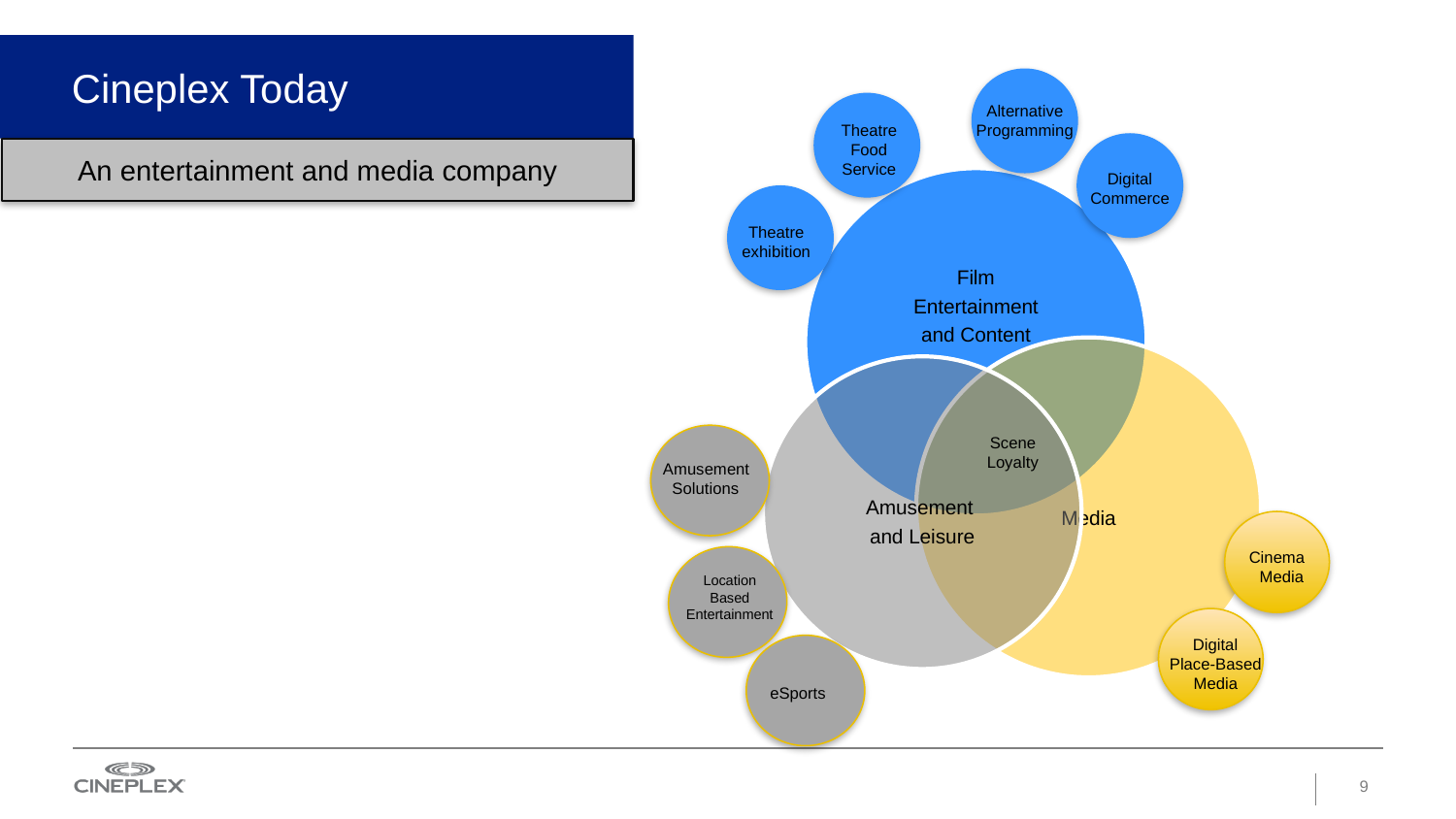

# Cineplex Today

Alternative
Programming
Theatre
Food Service

An entertainment and media company
Digital
Commerce
Film
Entertainment
and Content
Media
Amusement
and Leisure

Theatre
exhibition

Scene
Loyalty
Amusement
  Solutions

Cinema
  Media

Location
Based
Entertainment

Digital
Place-Based
Media

eSports

9